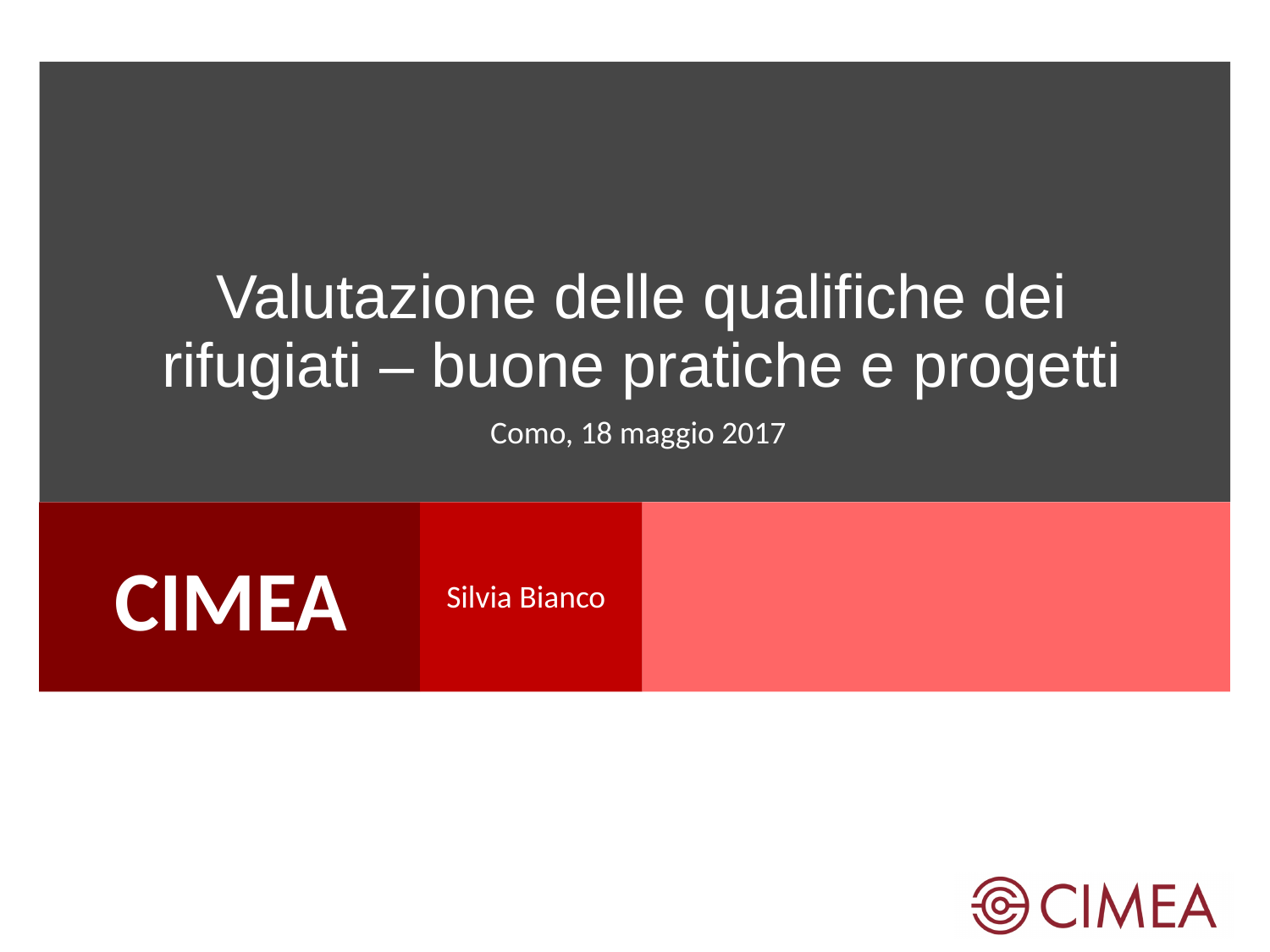

# Valutazione delle qualifiche dei rifugiati – buone pratiche e progetti
Como, 18 maggio 2017
CIMEA
Silvia Bianco